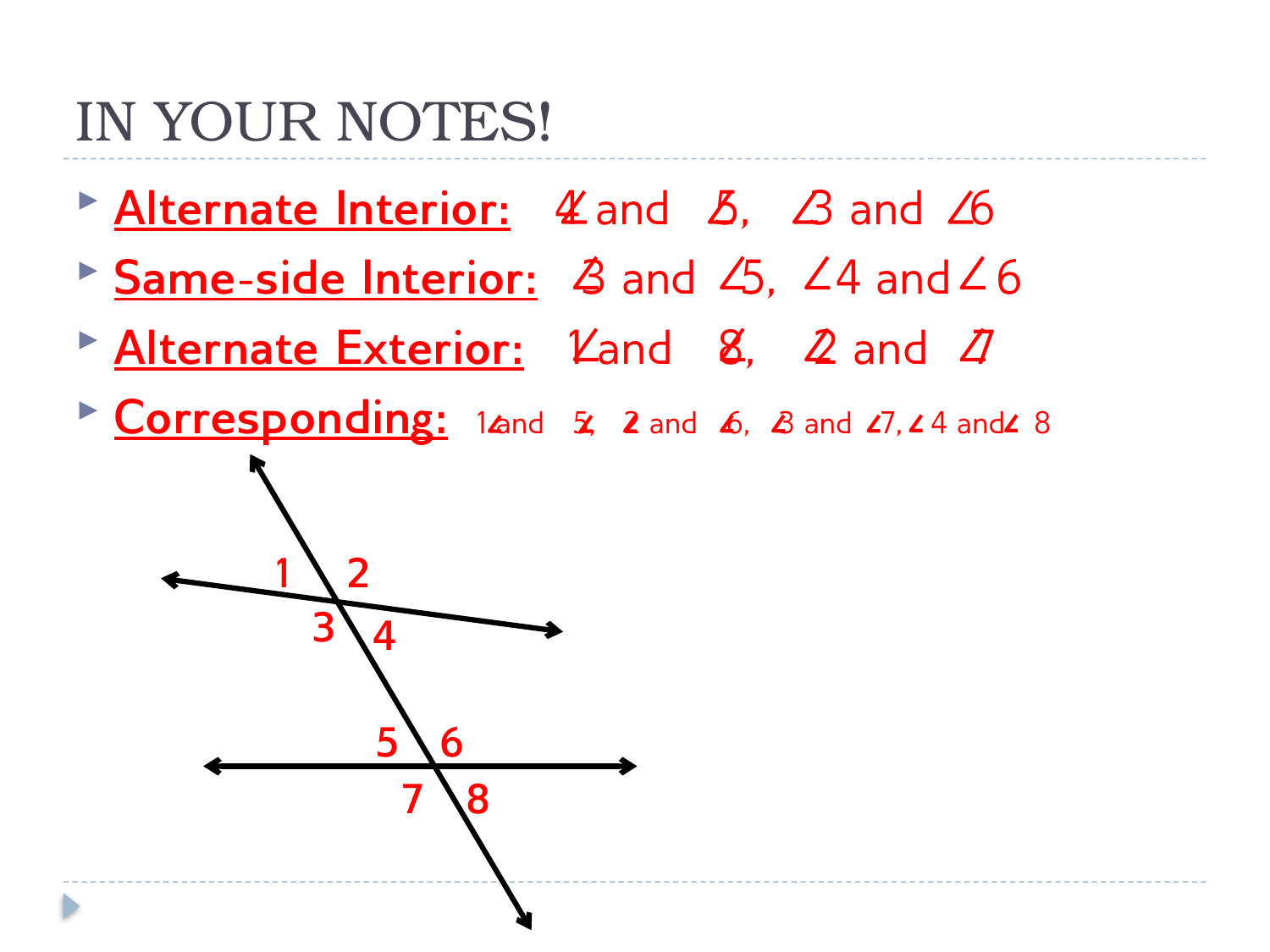

# IN YOUR NOTES!
Alternate Interior:   4 and   5,    3 and   6
Same-side Interior:   3 and   5,    4 and   6
Alternate Exterior:   1 and   8,    2 and   7
Corresponding:  1 and   5,   2 and   6,   3 and   7,   4 and   8

2
1
3
4
6
5
8
7